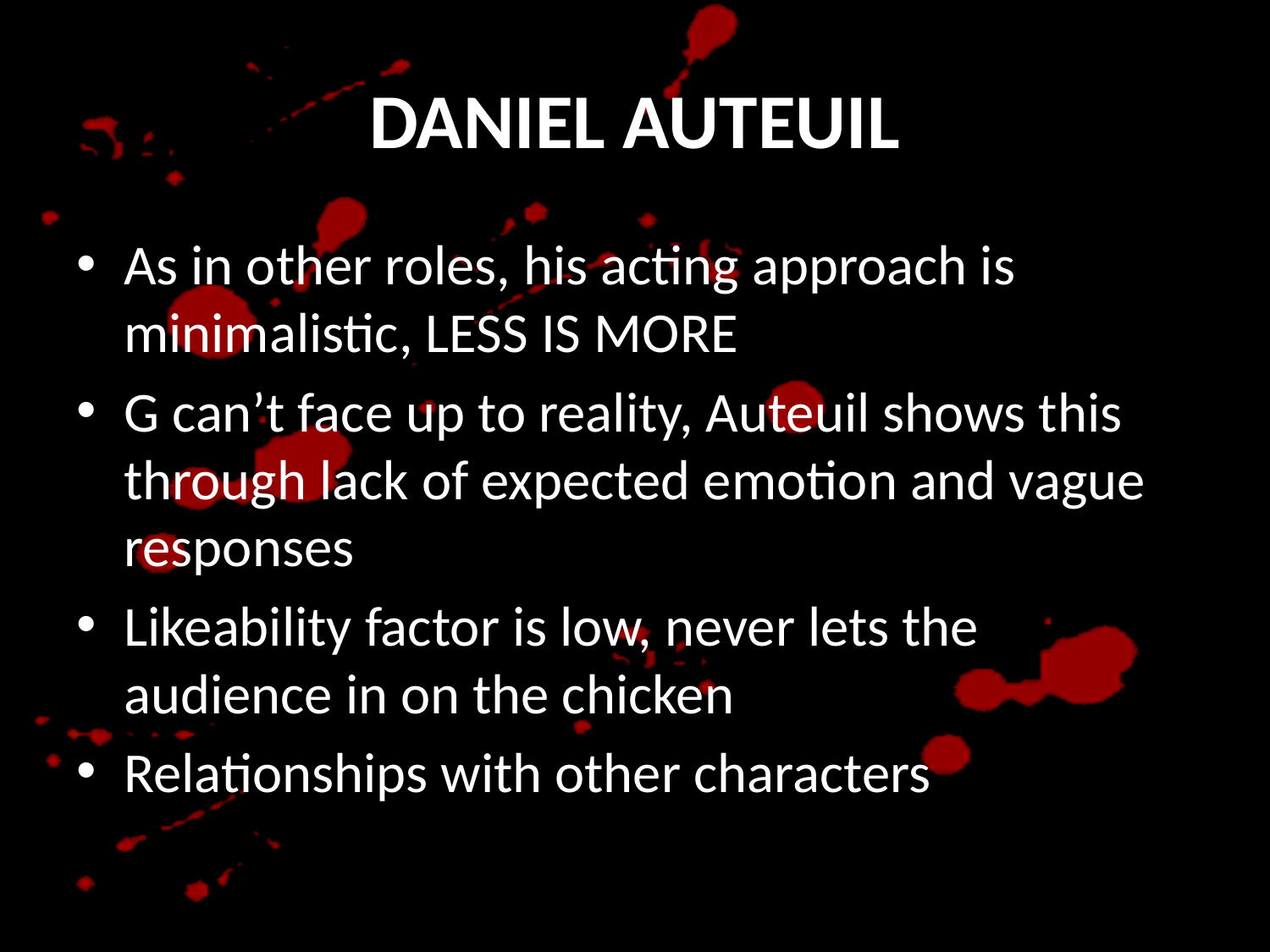

# DANIEL AUTEUIL
As in other roles, his acting approach is minimalistic, LESS IS MORE
G can’t face up to reality, Auteuil shows this through lack of expected emotion and vague responses
Likeability factor is low, never lets the audience in on the chicken
Relationships with other characters